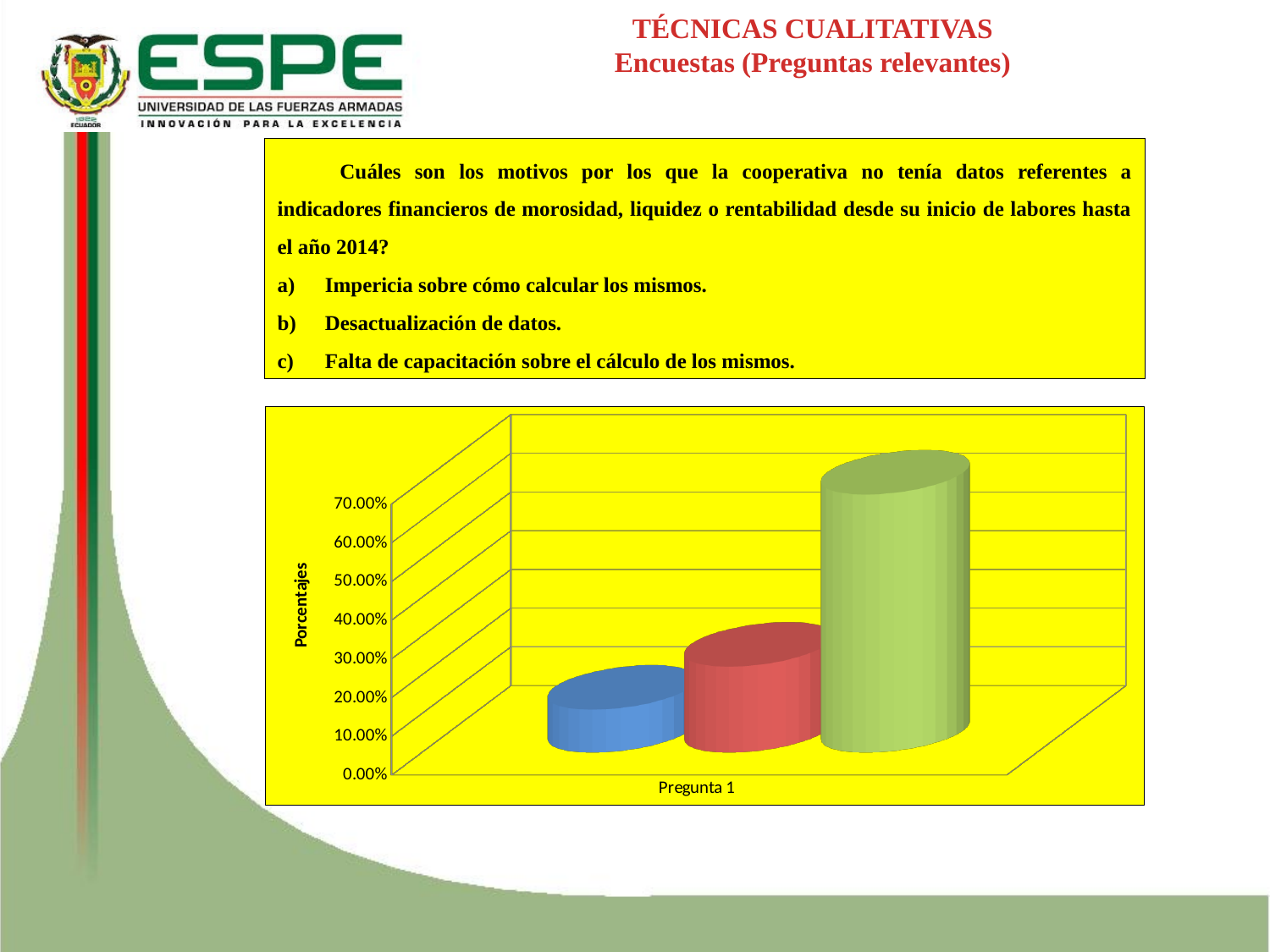

TÉCNICAS CUALITATIVAS
Encuestas (Preguntas relevantes)

Cuáles son los motivos por los que la cooperativa no tenía datos referentes a indicadores financieros de morosidad, liquidez o rentabilidad desde su inicio de labores hasta el año 2014?
Impericia sobre cómo calcular los mismos.
Desactualización de datos.
Falta de capacitación sobre el cálculo de los mismos.

[unsupported chart]